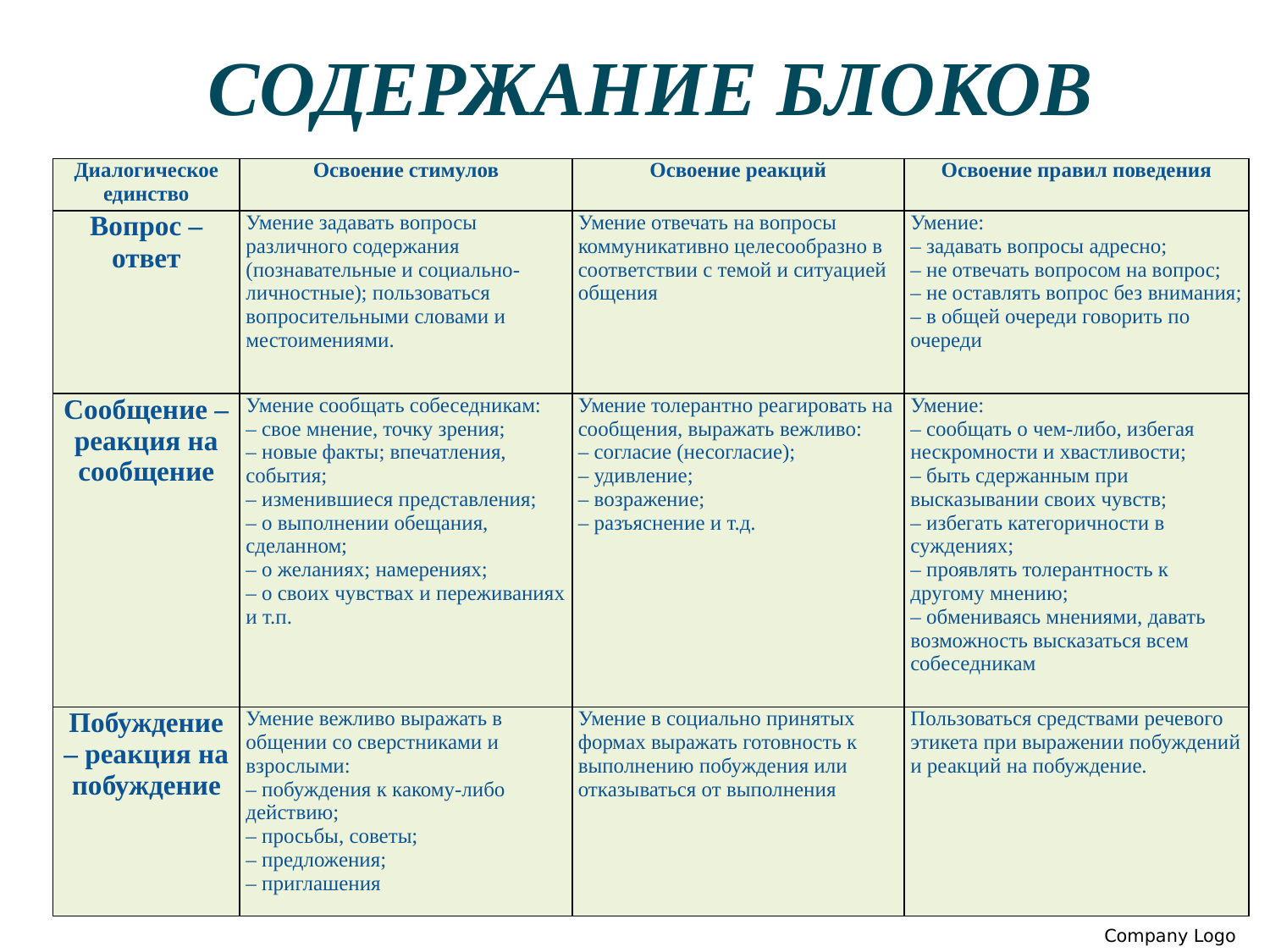

СОДЕРЖАНИЕ БЛОКОВ
#
| Диалогическое единство | Освоение стимулов | Освоение реакций | Освоение правил поведения |
| --- | --- | --- | --- |
| Вопрос – ответ | Умение задавать вопросы различного содержания (познавательные и социально-личностные); пользоваться вопросительными словами и местоимениями. | Умение отвечать на вопросы коммуникативно целесообразно в соответствии с темой и ситуацией общения | Умение: – задавать вопросы адресно; – не отвечать вопросом на вопрос; – не оставлять вопрос без внимания; – в общей очереди говорить по очереди |
| Сообщение – реакция на сообщение | Умение сообщать собеседникам: – свое мнение, точку зрения; – новые факты; впечатления, события; – изменившиеся представления; – о выполнении обещания, сделанном; – о желаниях; намерениях; – о своих чувствах и переживаниях и т.п. | Умение толерантно реагировать на сообщения, выражать вежливо: – согласие (несогласие); – удивление; – возражение; – разъяснение и т.д. | Умение: – сообщать о чем-либо, избегая нескромности и хвастливости; – быть сдержанным при высказывании своих чувств; – избегать категоричности в суждениях; – проявлять толерантность к другому мнению; – обмениваясь мнениями, давать возможность высказаться всем собеседникам |
| Побуждение – реакция на побуждение | Умение вежливо выражать в общении со сверстниками и взрослыми: – побуждения к какому-либо действию; – просьбы, советы; – предложения; – приглашения | Умение в социально принятых формах выражать готовность к выполнению побуждения или отказываться от выполнения | Пользоваться средствами речевого этикета при выражении побуждений и реакций на побуждение. |

Company Logo